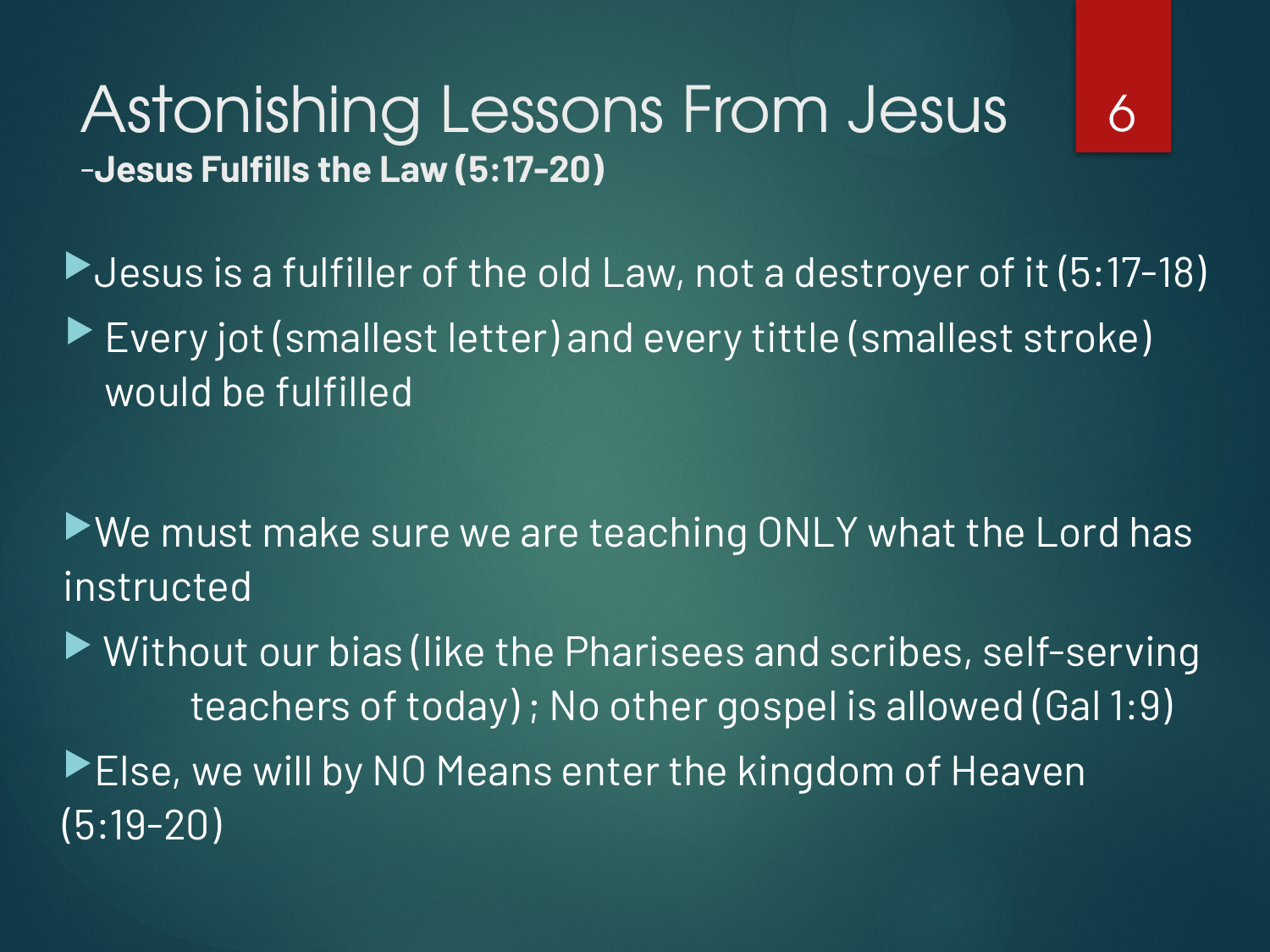

6
# Astonishing Lessons From Jesus -Jesus Fulfills the Law (5:17-20)
Jesus is a fulfiller of the old Law, not a destroyer of it (5:17-18)
Every jot (smallest letter) and every tittle (smallest stroke) would be fulfilled

We must make sure we are teaching ONLY what the Lord has 	instructed
 Without our bias (like the Pharisees and scribes, self-serving 	teachers of today) ; No other gospel is allowed (Gal 1:9)
Else, we will by NO Means enter the kingdom of Heaven 	(5:19-20)